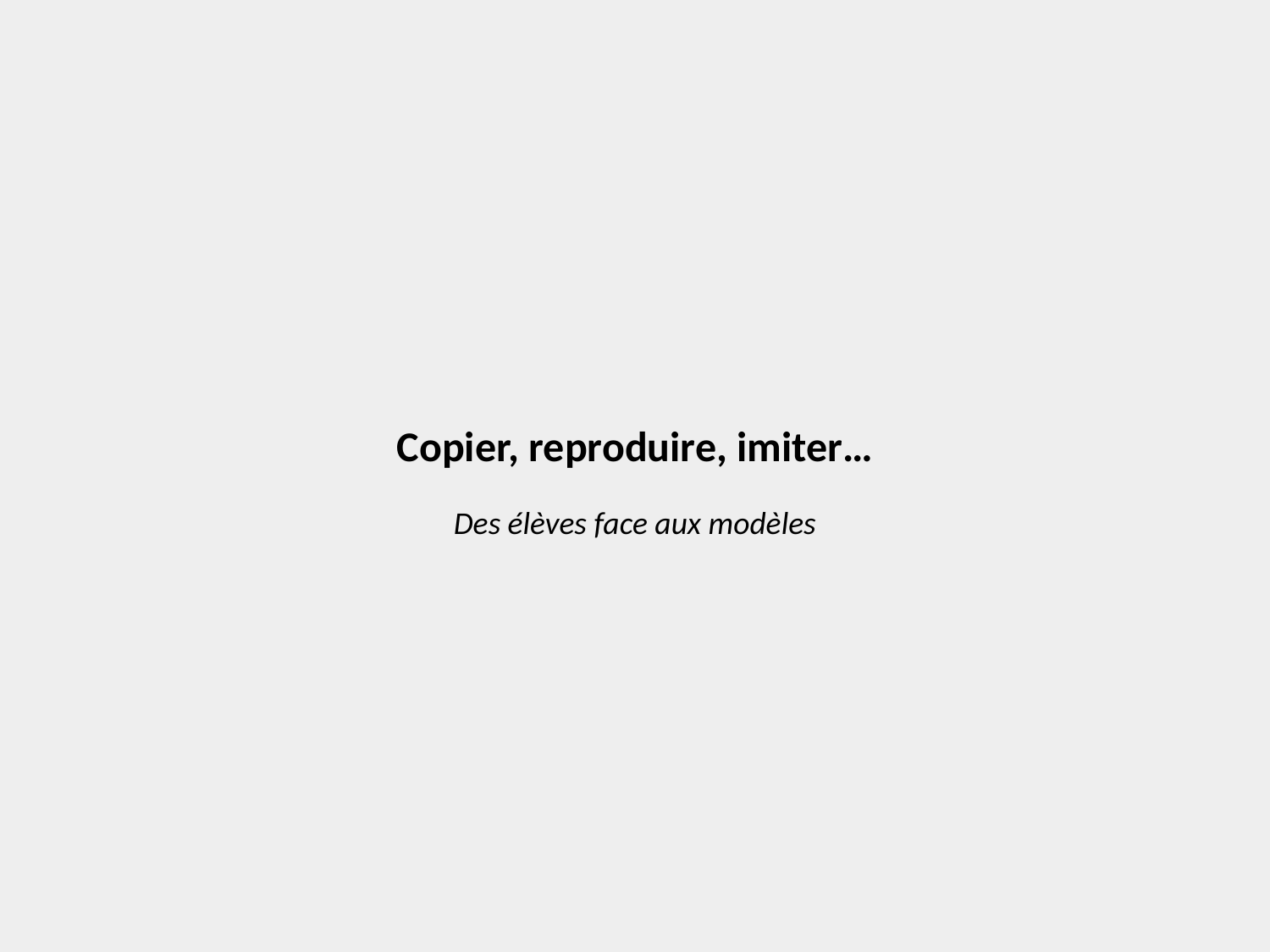

Copier, reproduire, imiter…

Des élèves face aux modèles